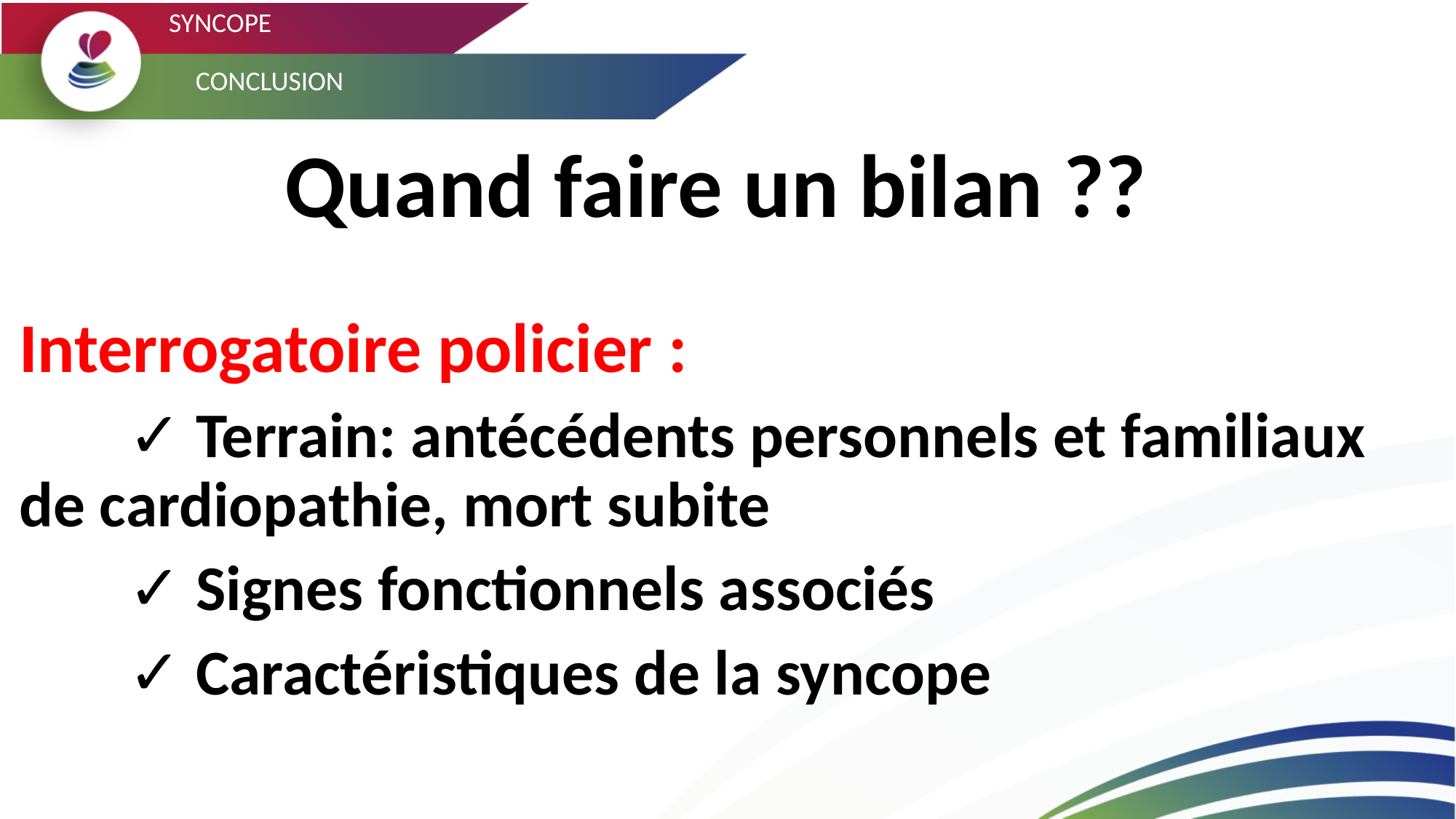

SYNCOPE
CONCLUSION
Quand faire un bilan ??

Interrogatoire policier :
	✓ Terrain: antécédents personnels et familiaux de cardiopathie, mort subite
	✓ Signes fonctionnels associés
	✓ Caractéristiques de la syncope